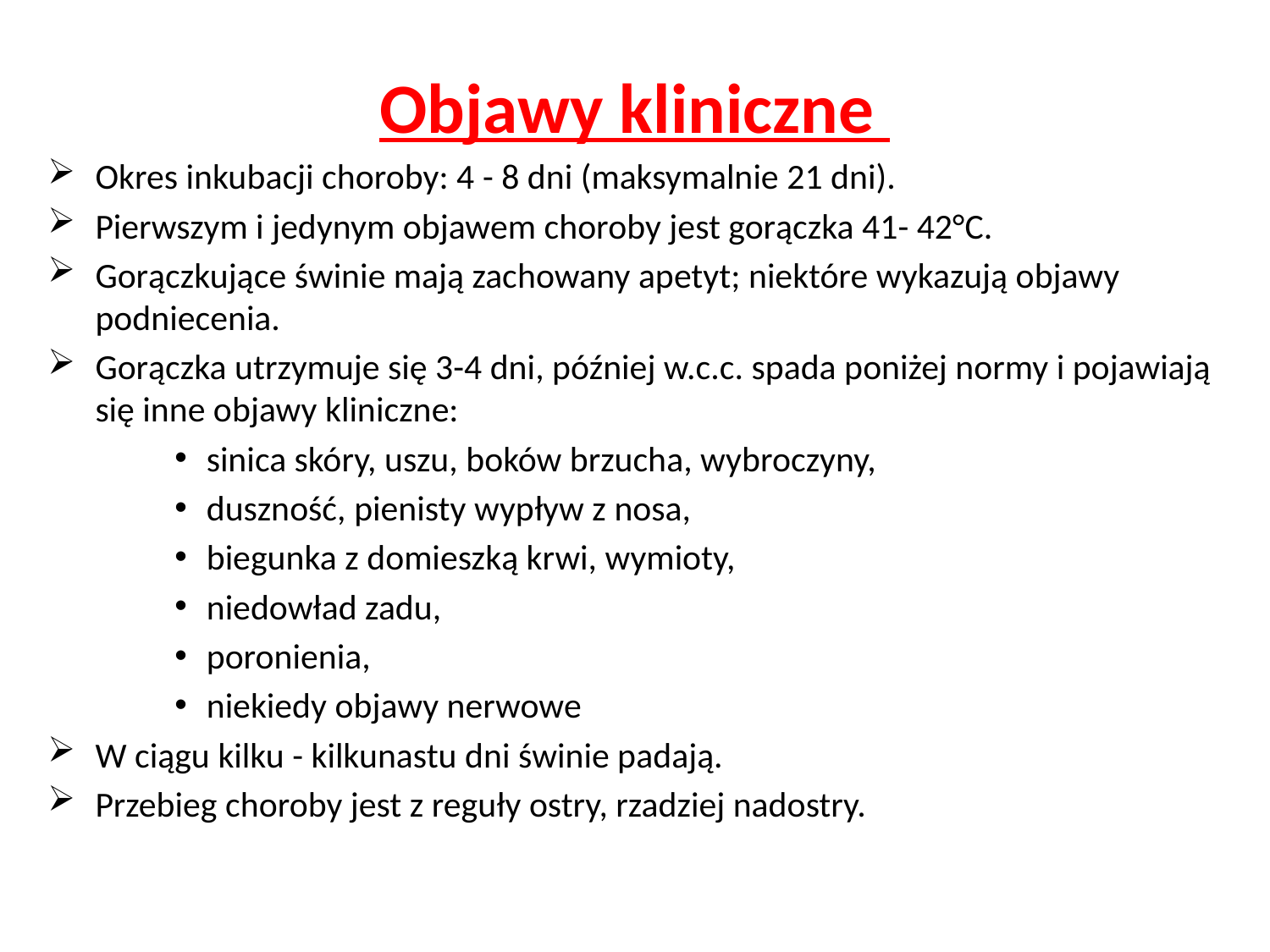

Objawy kliniczne
Okres inkubacji choroby: 4 - 8 dni (maksymalnie 21 dni).
Pierwszym i jedynym objawem choroby jest gorączka 41- 42°C.
Gorączkujące świnie mają zachowany apetyt; niektóre wykazują objawy podniecenia.
Gorączka utrzymuje się 3-4 dni, później w.c.c. spada poniżej normy i pojawiają się inne objawy kliniczne:
sinica skóry, uszu, boków brzucha, wybroczyny,
duszność, pienisty wypływ z nosa,
biegunka z domieszką krwi, wymioty,
niedowład zadu,
poronienia,
niekiedy objawy nerwowe
W ciągu kilku - kilkunastu dni świnie padają.
Przebieg choroby jest z reguły ostry, rzadziej nadostry.